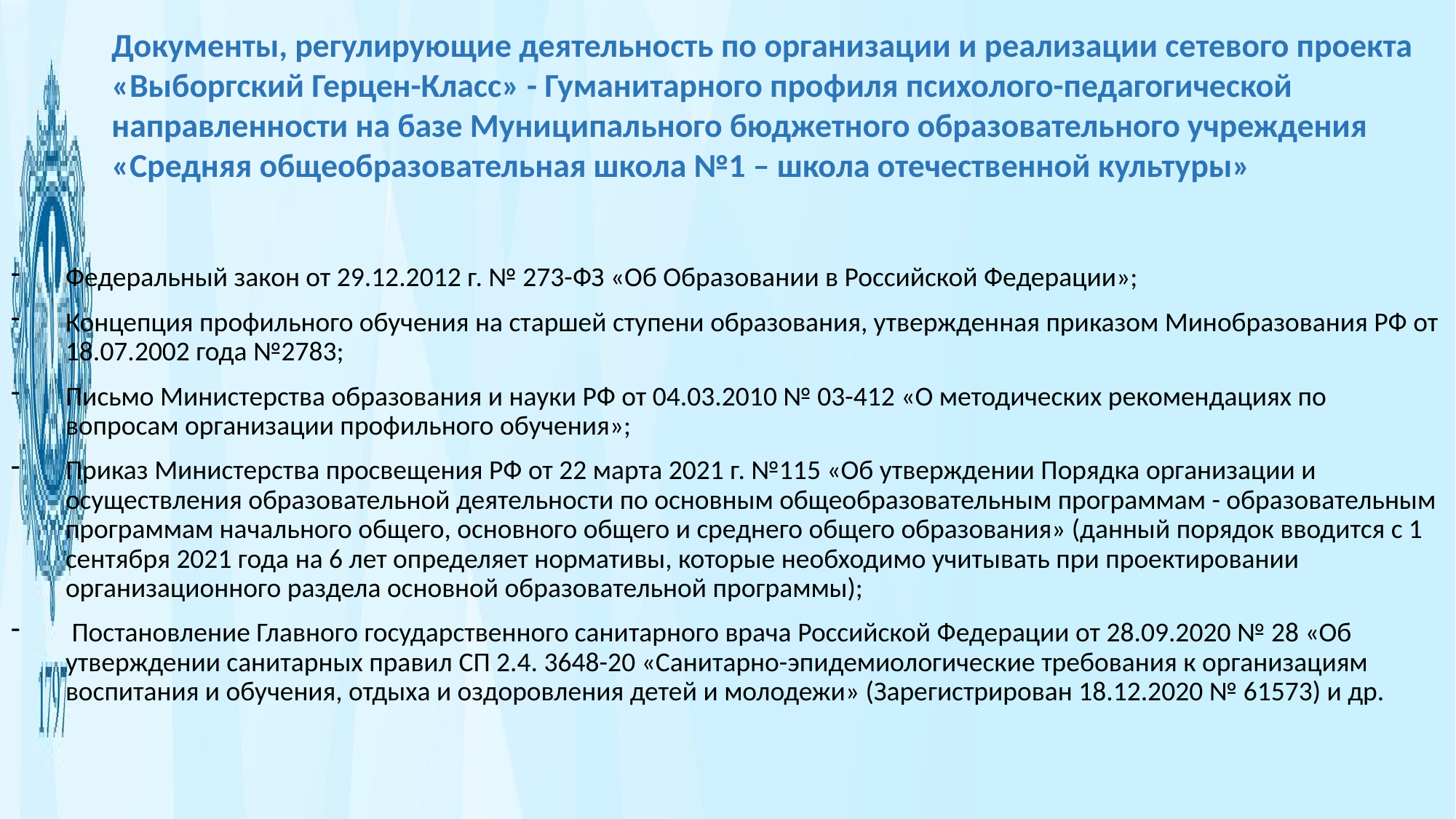

Документы, регулирующие деятельность по организации и реализации сетевого проекта «Выборгский Герцен-Класс» - Гуманитарного профиля психолого-педагогической направленности на базе Муниципального бюджетного образовательного учреждения «Средняя общеобразовательная школа №1 – школа отечественной культуры»
Программа

Федеральный закон от 29.12.2012 г. № 273-ФЗ «Об Образовании в Российской Федерации»;
Концепция профильного обучения на старшей ступени образования, утвержденная приказом Минобразования РФ от 18.07.2002 года №2783;
Письмо Министерства образования и науки РФ от 04.03.2010 № 03-412 «О методических рекомендациях по вопросам организации профильного обучения»;
Приказ Министерства просвещения РФ от 22 марта 2021 г. №115 «Об утверждении Порядка организации и осуществления образовательной деятельности по основным общеобразовательным программам - образовательным программам начального общего, основного общего и среднего общего образования» (данный порядок вводится с 1 сентября 2021 года на 6 лет определяет нормативы, которые необходимо учитывать при проектировании организационного раздела основной образовательной программы);
 Постановление Главного государственного санитарного врача Российской Федерации от 28.09.2020 № 28 «Об утверждении санитарных правил СП 2.4. 3648-20 «Санитарно-эпидемиологические требования к организациям воспитания и обучения, отдыха и оздоровления детей и молодежи» (Зарегистрирован 18.12.2020 № 61573) и др.